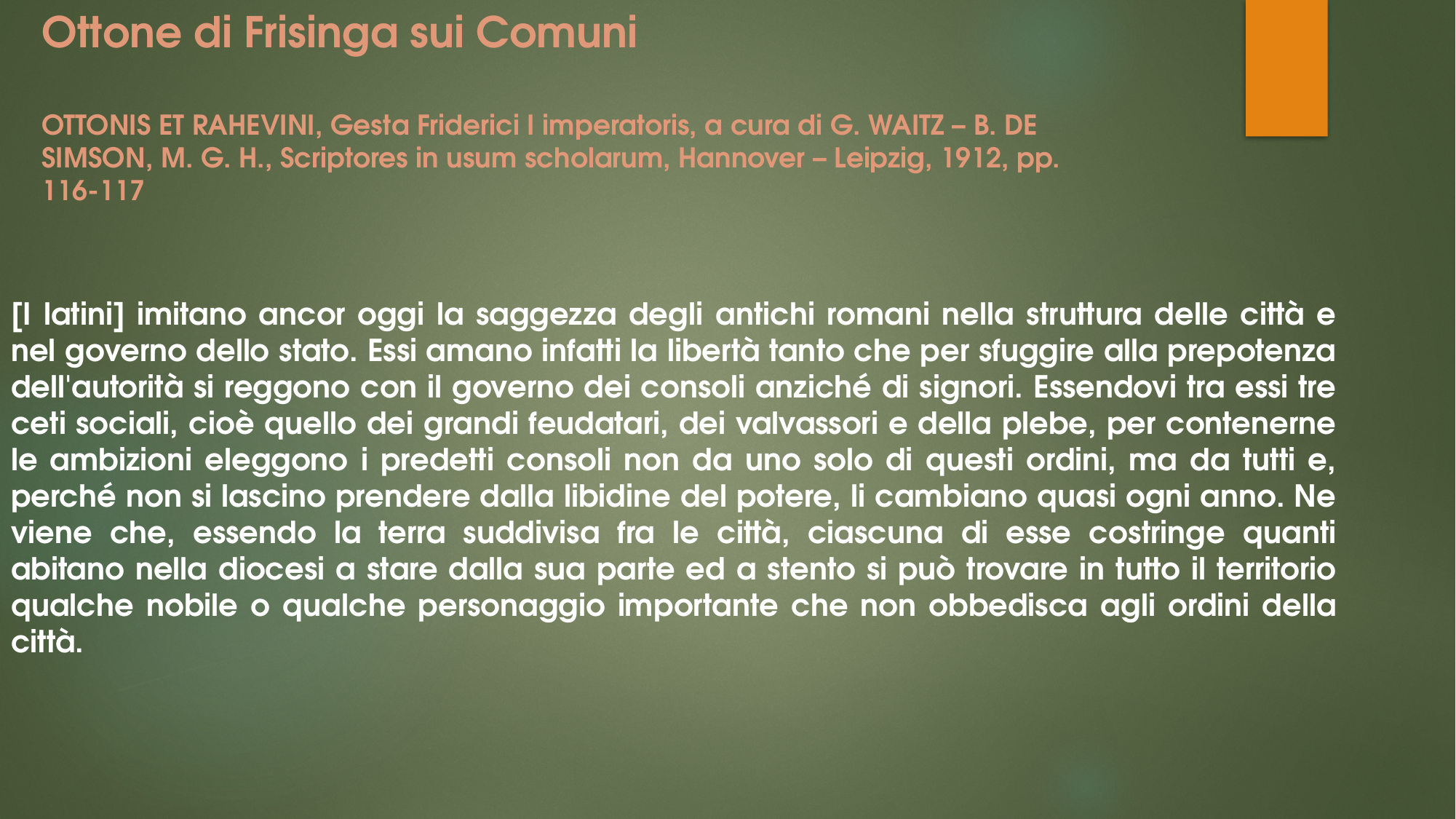

# Ottone di Frisinga sui Comuni OTTONIS ET RAHEVINI, Gesta Friderici I imperatoris, a cura di G. WAITZ – B. DE SIMSON, M. G. H., Scriptores in usum scholarum, Hannover – Leipzig, 1912, pp. 116-117
[I latini] imitano ancor oggi la saggezza degli antichi romani nella struttura delle città e nel governo dello stato. Essi amano infatti la libertà tanto che per sfuggire alla prepotenza dell'autorità si reggono con il governo dei consoli anziché di signori. Essendovi tra essi tre ceti sociali, cioè quello dei grandi feudatari, dei valvassori e della plebe, per contenerne le ambizioni eleggono i predetti consoli non da uno solo di questi ordini, ma da tutti e, perché non si lascino prendere dalla libidine del potere, li cambiano quasi ogni anno. Ne viene che, essendo la terra suddivisa fra le città, ciascuna di esse costringe quanti abitano nella diocesi a stare dalla sua parte ed a stento si può trovare in tutto il territorio qualche nobile o qualche personaggio importante che non obbedisca agli ordini della città.